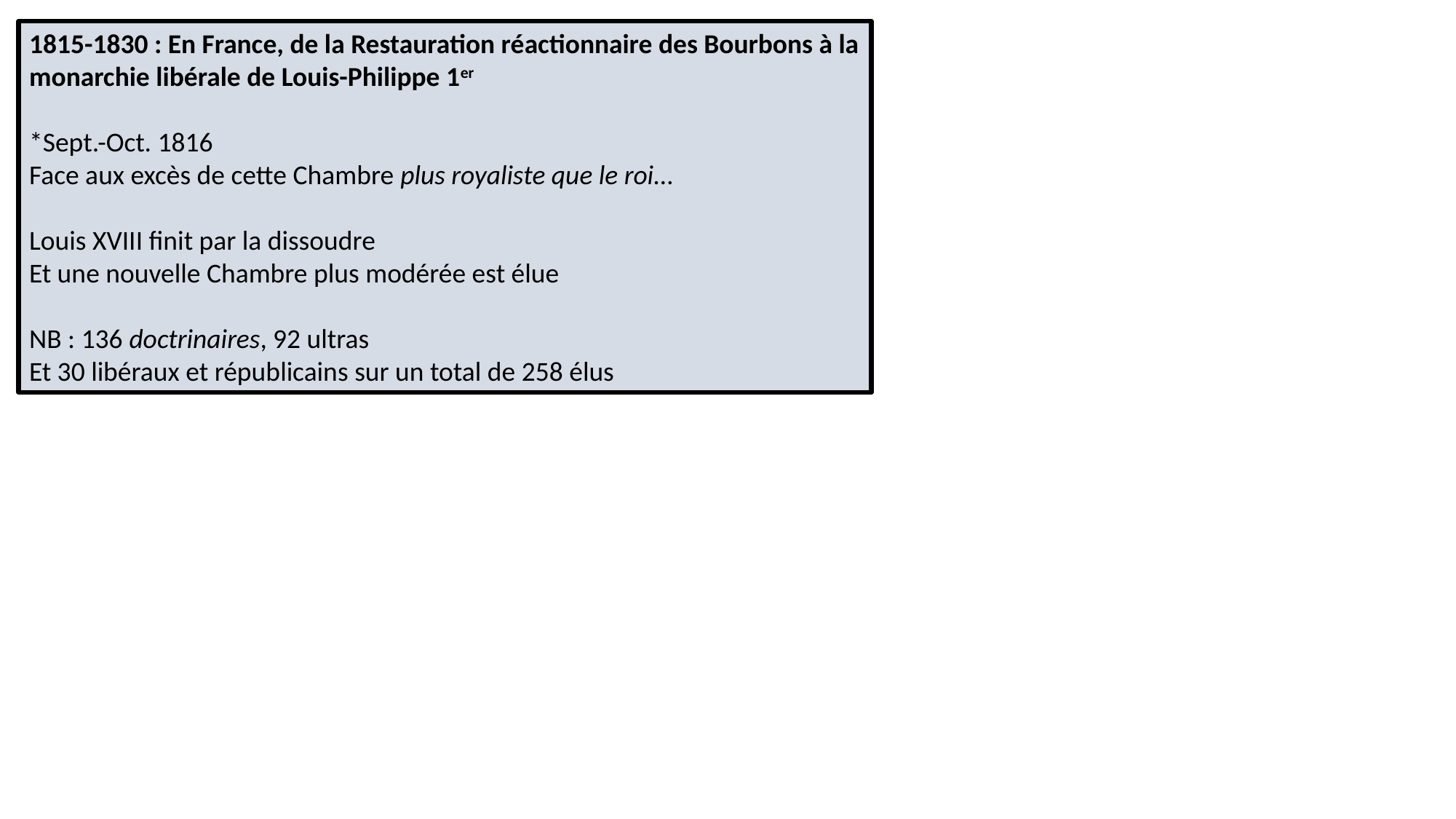

1815-1830 : En France, de la Restauration réactionnaire des Bourbons à la monarchie libérale de Louis-Philippe 1er

*Sept.-Oct. 1816
Face aux excès de cette Chambre plus royaliste que le roi…

Louis XVIII finit par la dissoudre
Et une nouvelle Chambre plus modérée est élue

NB : 136 doctrinaires, 92 ultras
Et 30 libéraux et républicains sur un total de 258 élus